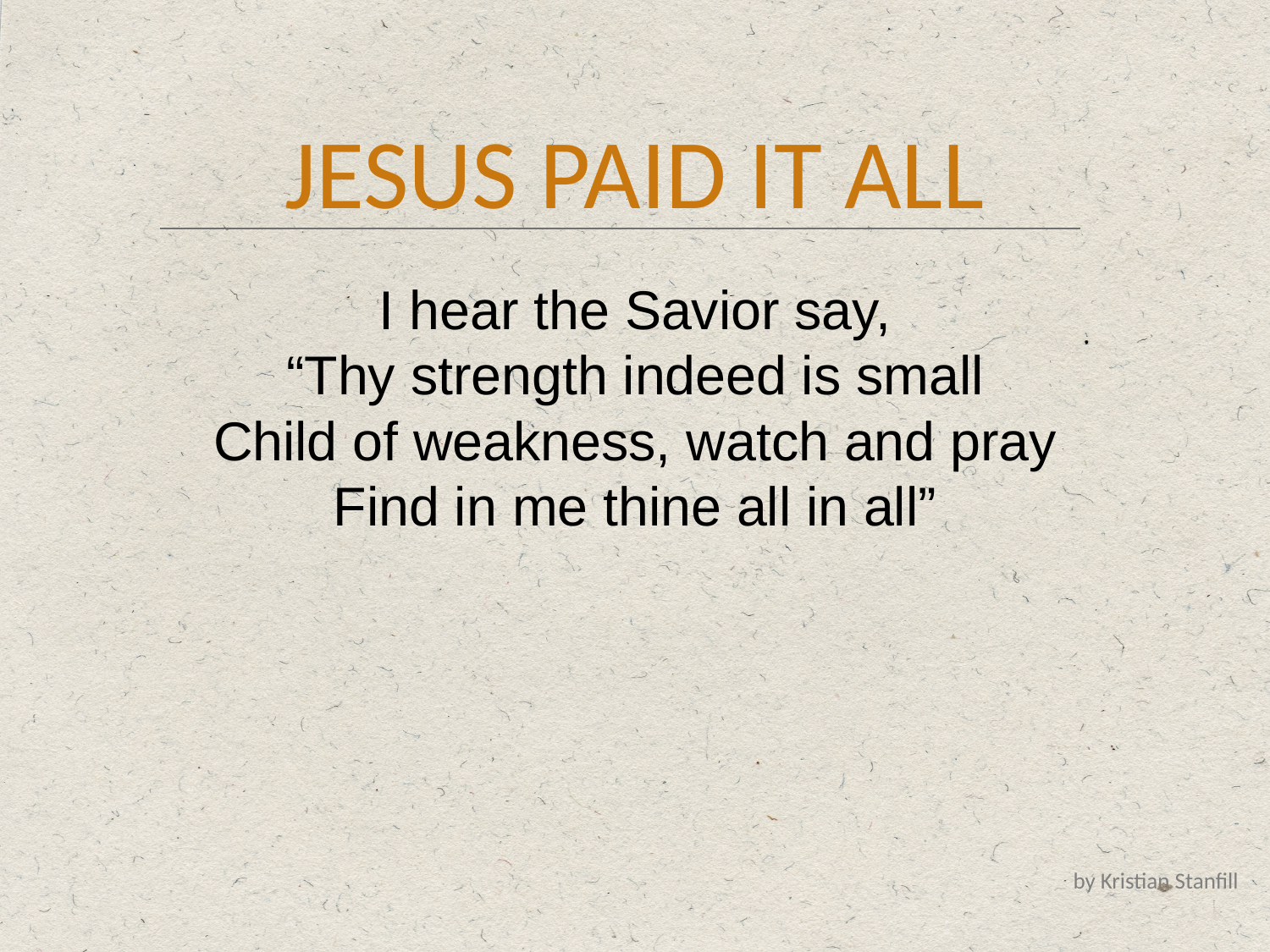

JESUS PAID IT ALL

I hear the Savior say,
“Thy strength indeed is small
Child of weakness, watch and pray
Find in me thine all in all”
by Kristian Stanfill